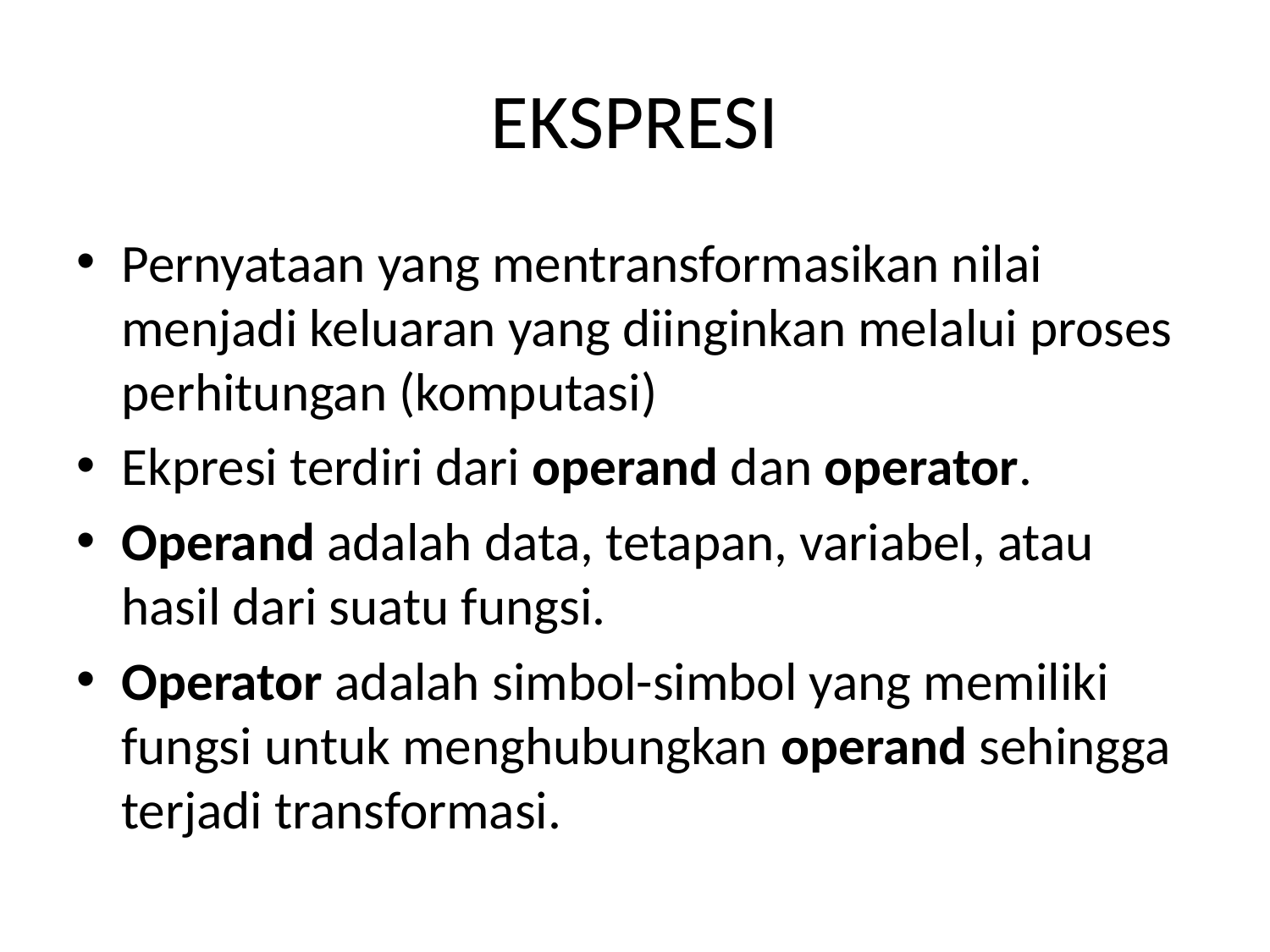

# EKSPRESI
Pernyataan yang mentransformasikan nilai menjadi keluaran yang diinginkan melalui proses perhitungan (komputasi)
Ekpresi terdiri dari operand dan operator.
Operand adalah data, tetapan, variabel, atau hasil dari suatu fungsi.
Operator adalah simbol-simbol yang memiliki fungsi untuk menghubungkan operand sehingga terjadi transformasi.